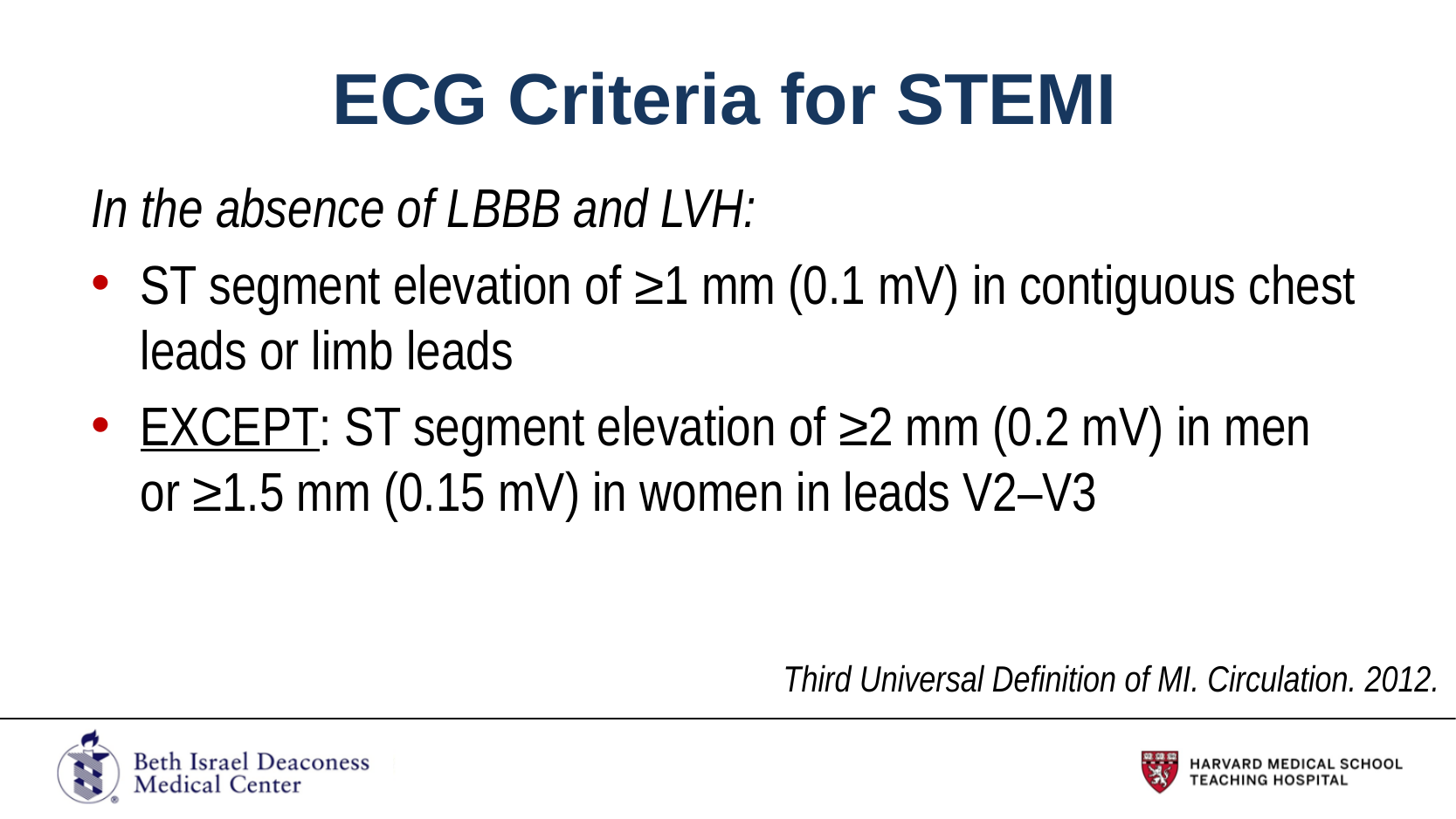

# ECG Criteria for STEMI
In the absence of LBBB and LVH:
ST segment elevation of ≥1 mm (0.1 mV) in contiguous chest leads or limb leads
EXCEPT: ST segment elevation of ≥2 mm (0.2 mV) in men or ≥1.5 mm (0.15 mV) in women in leads V2–V3
Third Universal Definition of MI. Circulation. 2012.